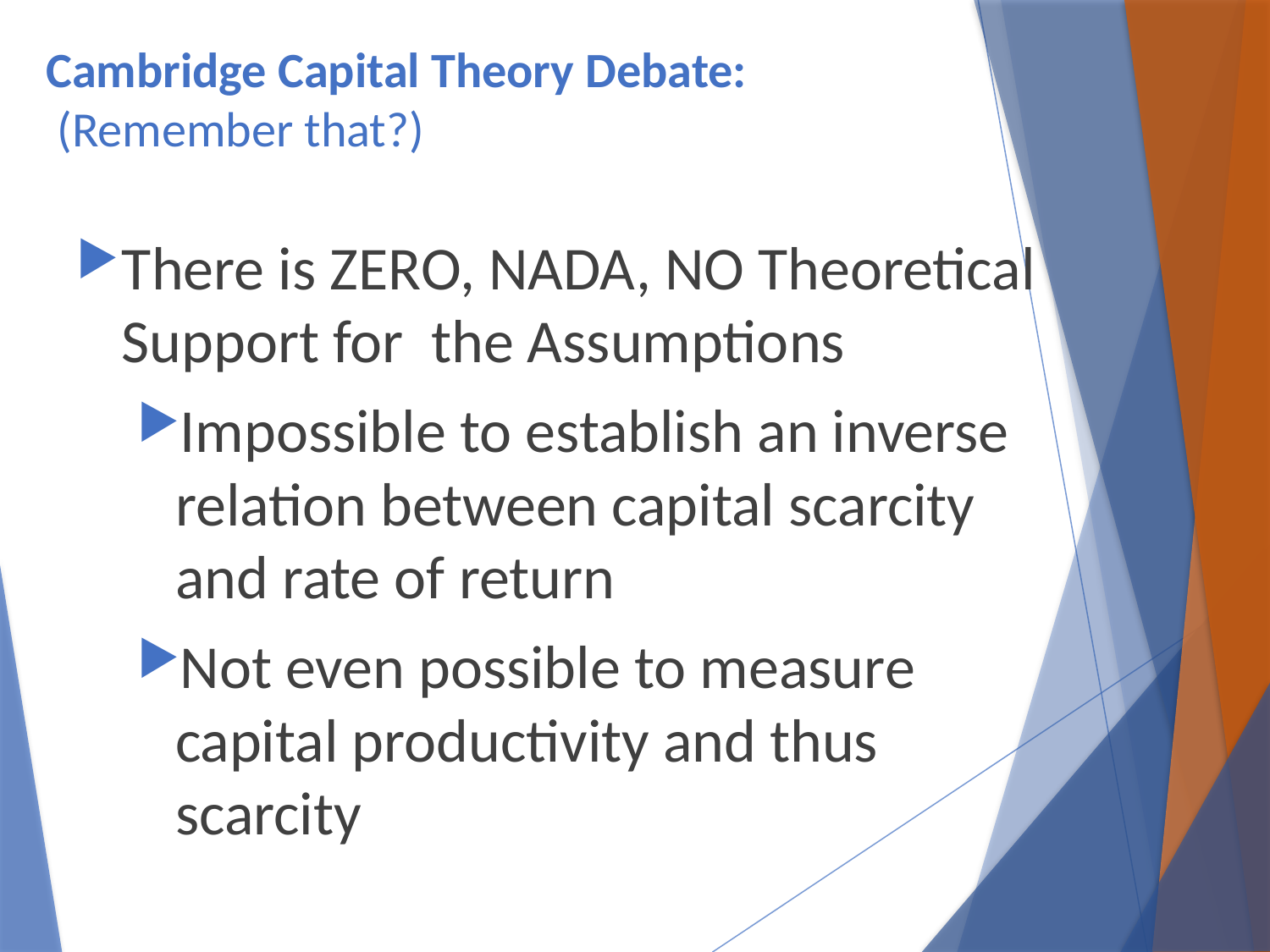

# Cambridge Capital Theory Debate: (Remember that?)
There is ZERO, NADA, NO Theoretical Support for  the Assumptions
Impossible to establish an inverse relation between capital scarcity and rate of return
Not even possible to measure capital productivity and thus scarcity